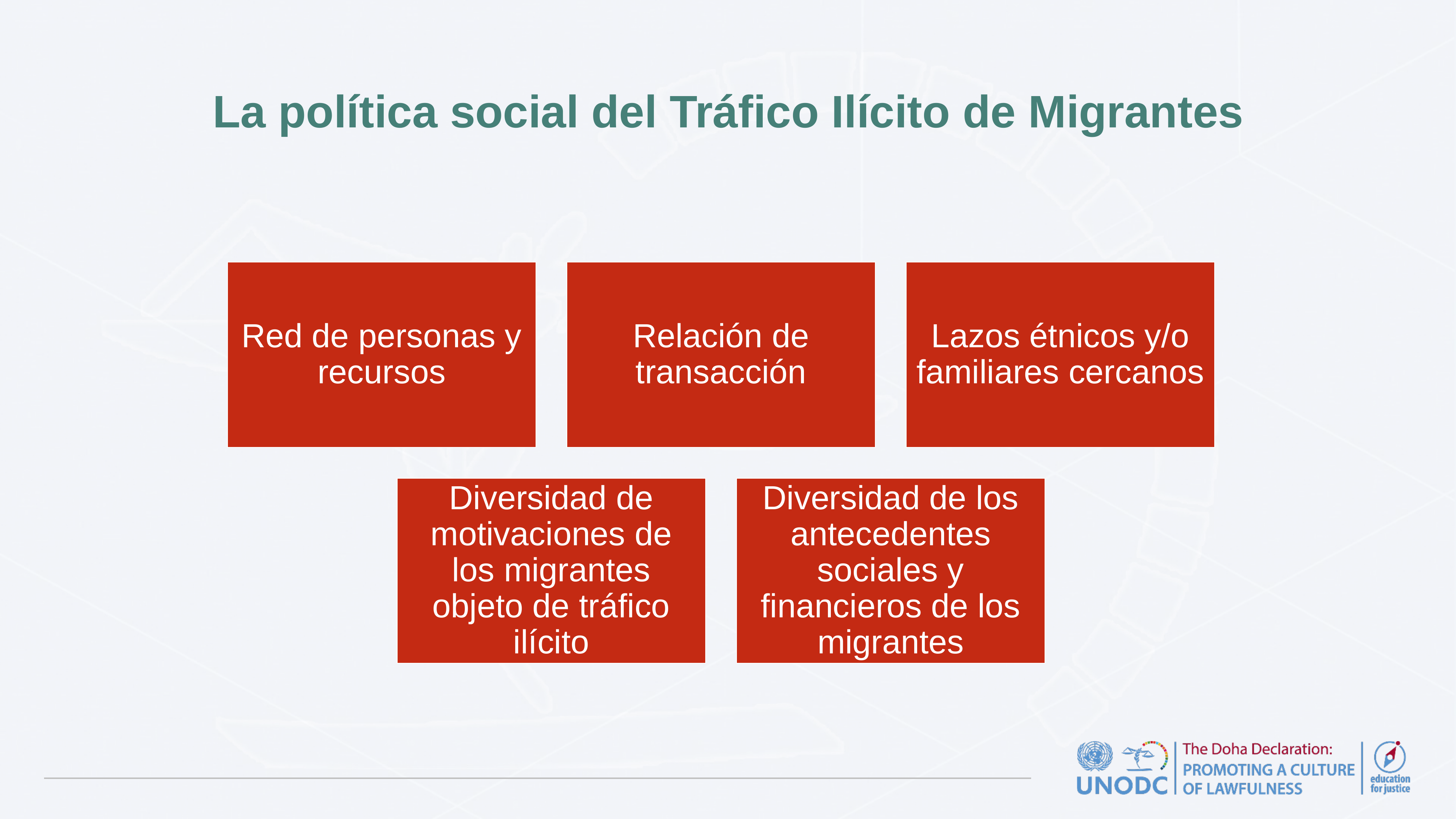

# La política social del Tráfico Ilícito de Migrantes
Red de personas y recursos
Relación de transacción
Lazos étnicos y/o familiares cercanos
Diversidad de motivaciones de los migrantes objeto de tráfico ilícito
Diversidad de los antecedentes sociales y financieros de los migrantes